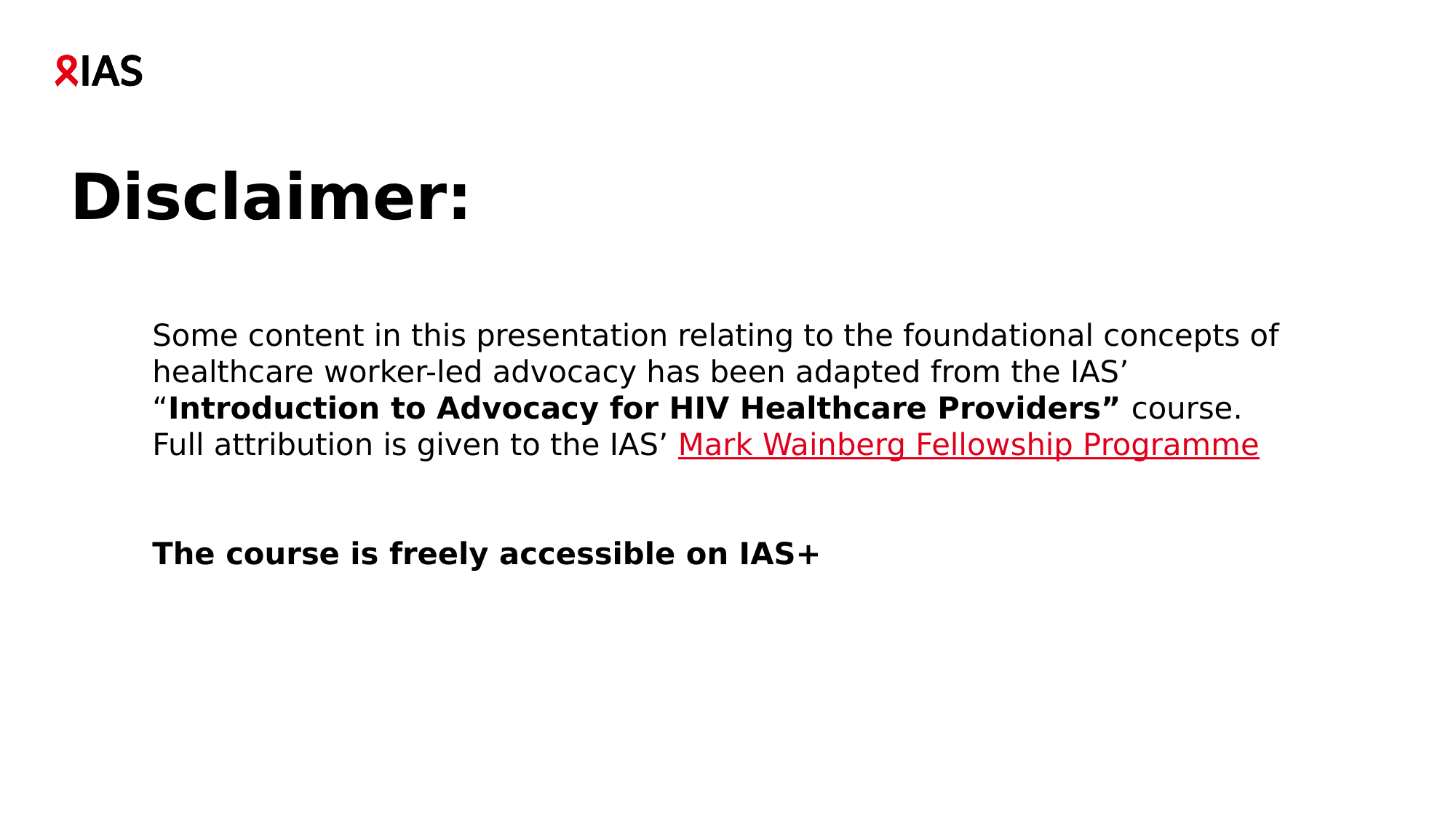

# Disclaimer:

Some content in this presentation relating to the foundational concepts of healthcare worker-led advocacy has been adapted from the IAS’ “Introduction to Advocacy for HIV Healthcare Providers” course. Full attribution is given to the IAS’ Mark Wainberg Fellowship Programme

The course is freely accessible on IAS+